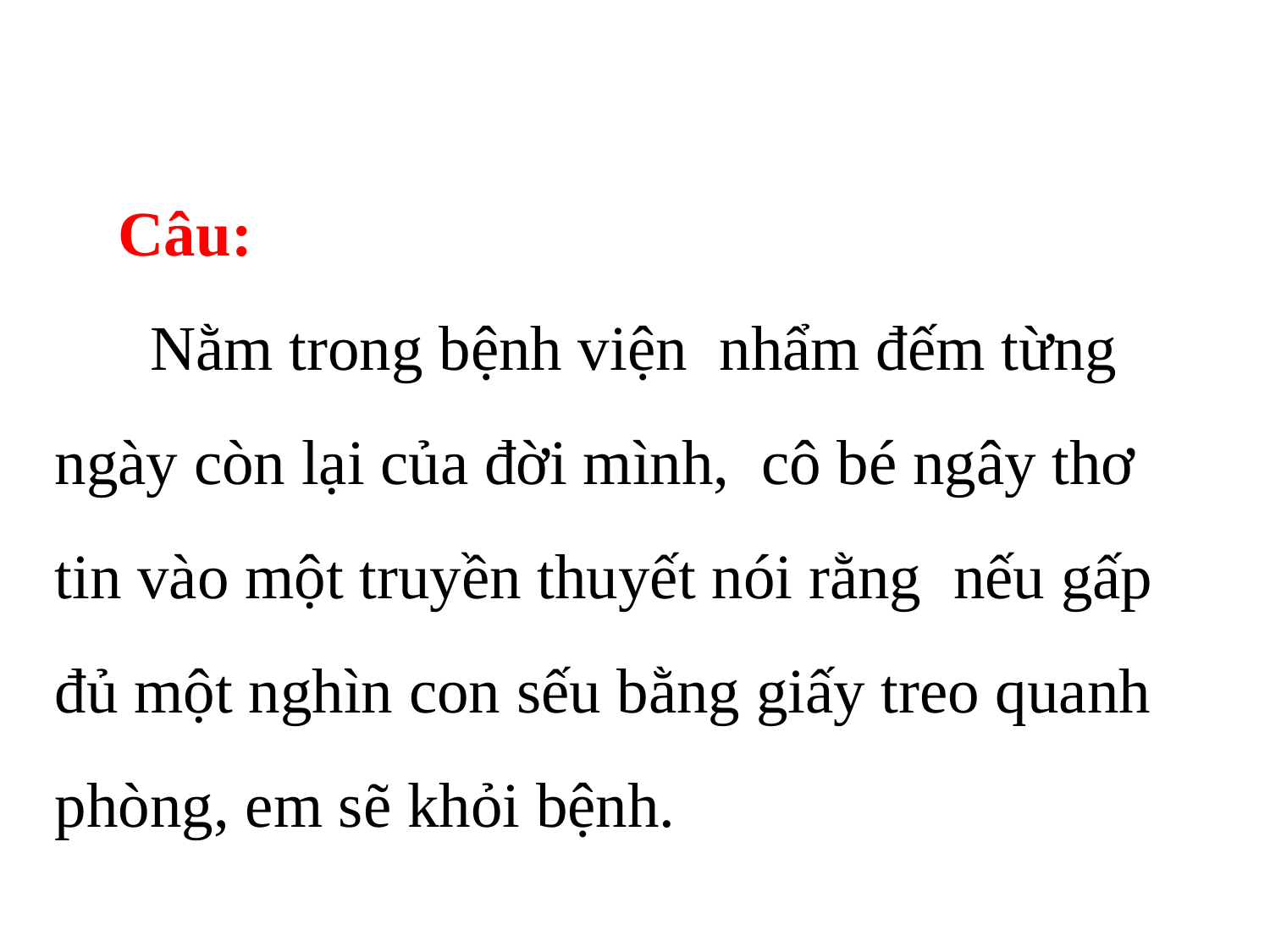

Câu:
      Nằm trong bệnh viện  nhẩm đếm từng ngày còn lại của đời mình,  cô bé ngây thơ tin vào một truyền thuyết nói rằng  nếu gấp đủ một nghìn con sếu bằng giấy treo quanh phòng, em sẽ khỏi bệnh.